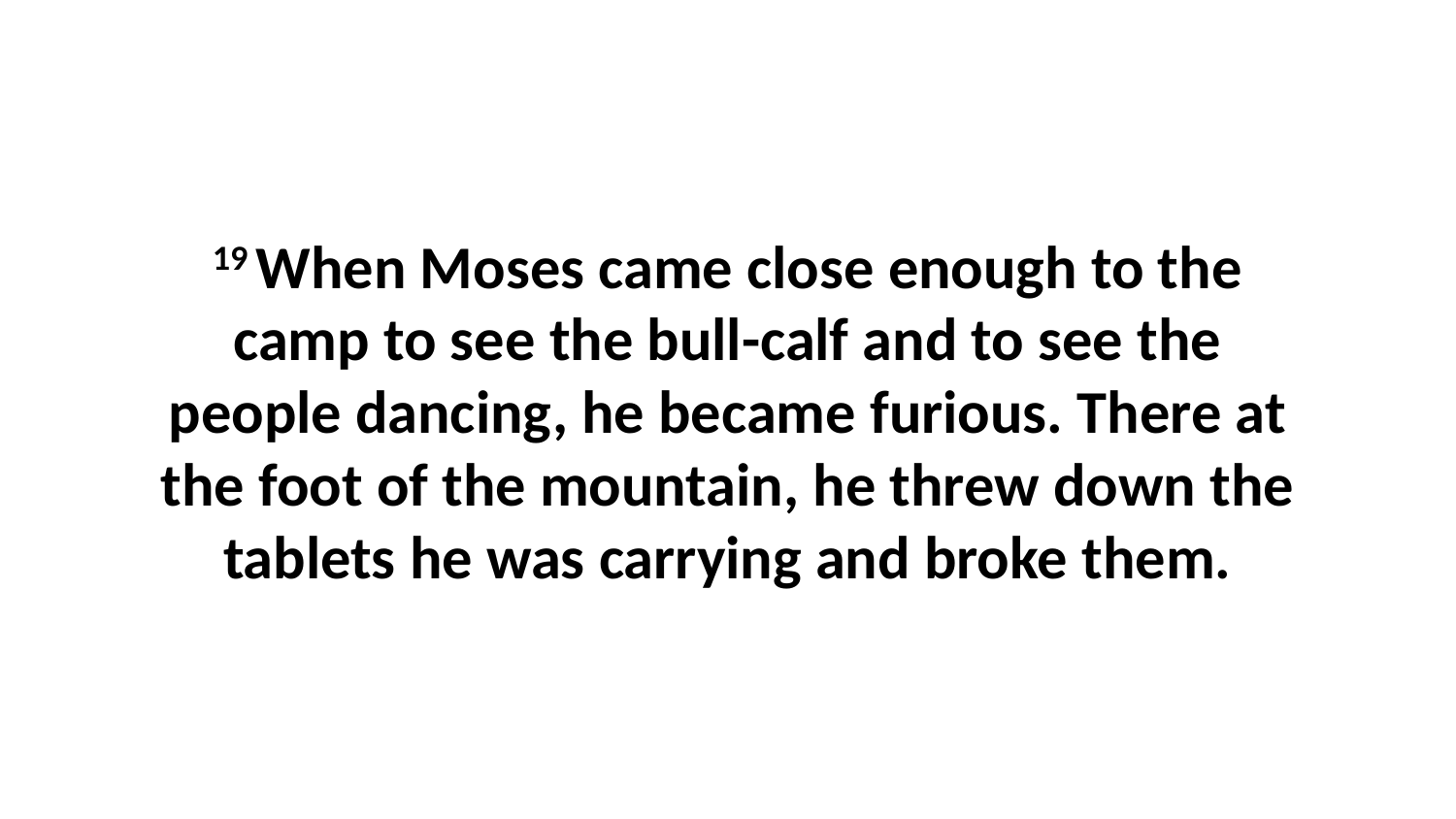

19 When Moses came close enough to the camp to see the bull-calf and to see the people dancing, he became furious. There at the foot of the mountain, he threw down the tablets he was carrying and broke them.